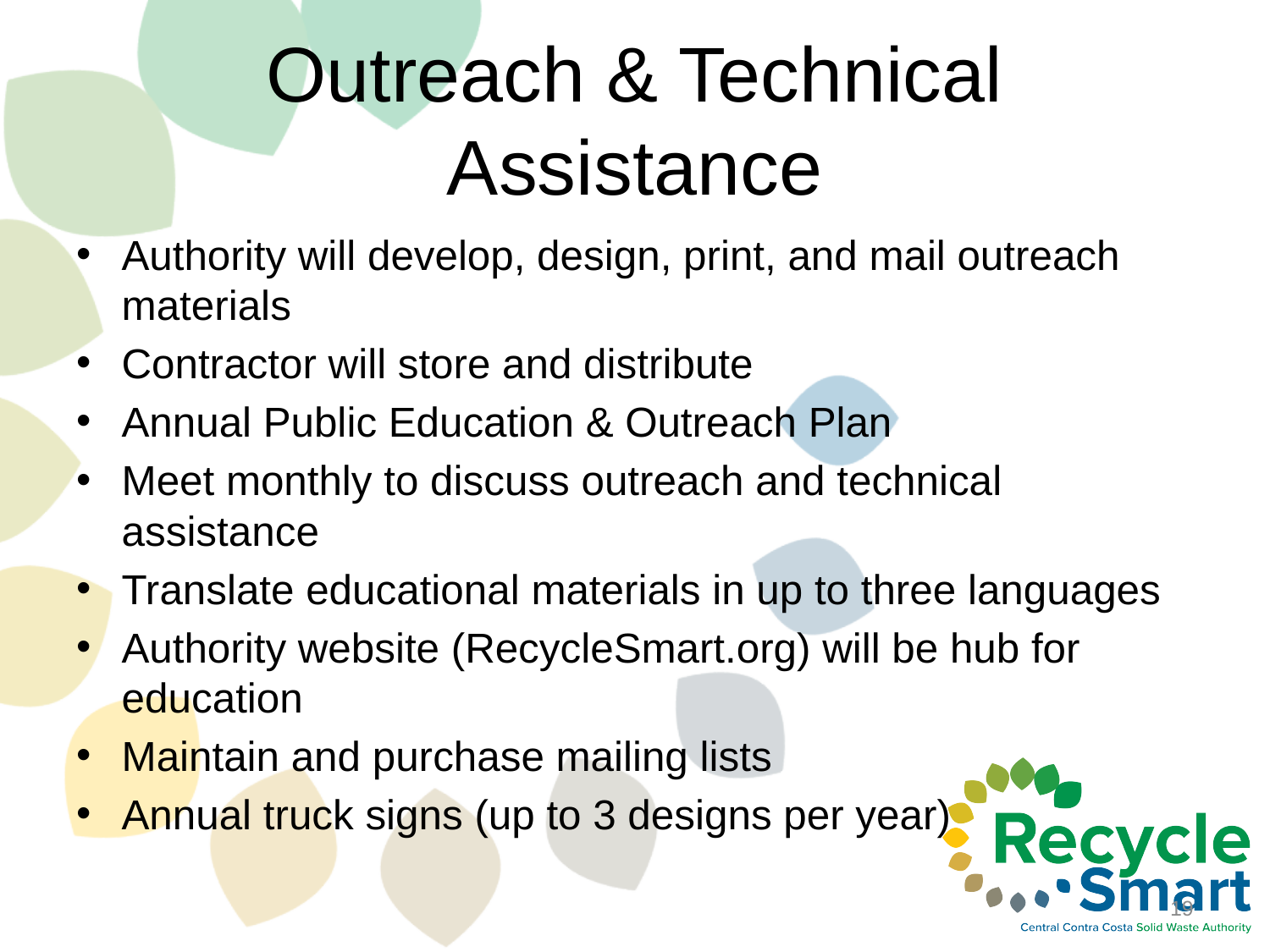

# Outreach & Technical Assistance
Authority will develop, design, print, and mail outreach materials
Contractor will store and distribute
Annual Public Education & Outreach Plan
Meet monthly to discuss outreach and technical assistance
Translate educational materials in up to three languages
Authority website (RecycleSmart.org) will be hub for education
Maintain and purchase mailing lists
Annual truck signs (up to 3 designs per year)

19